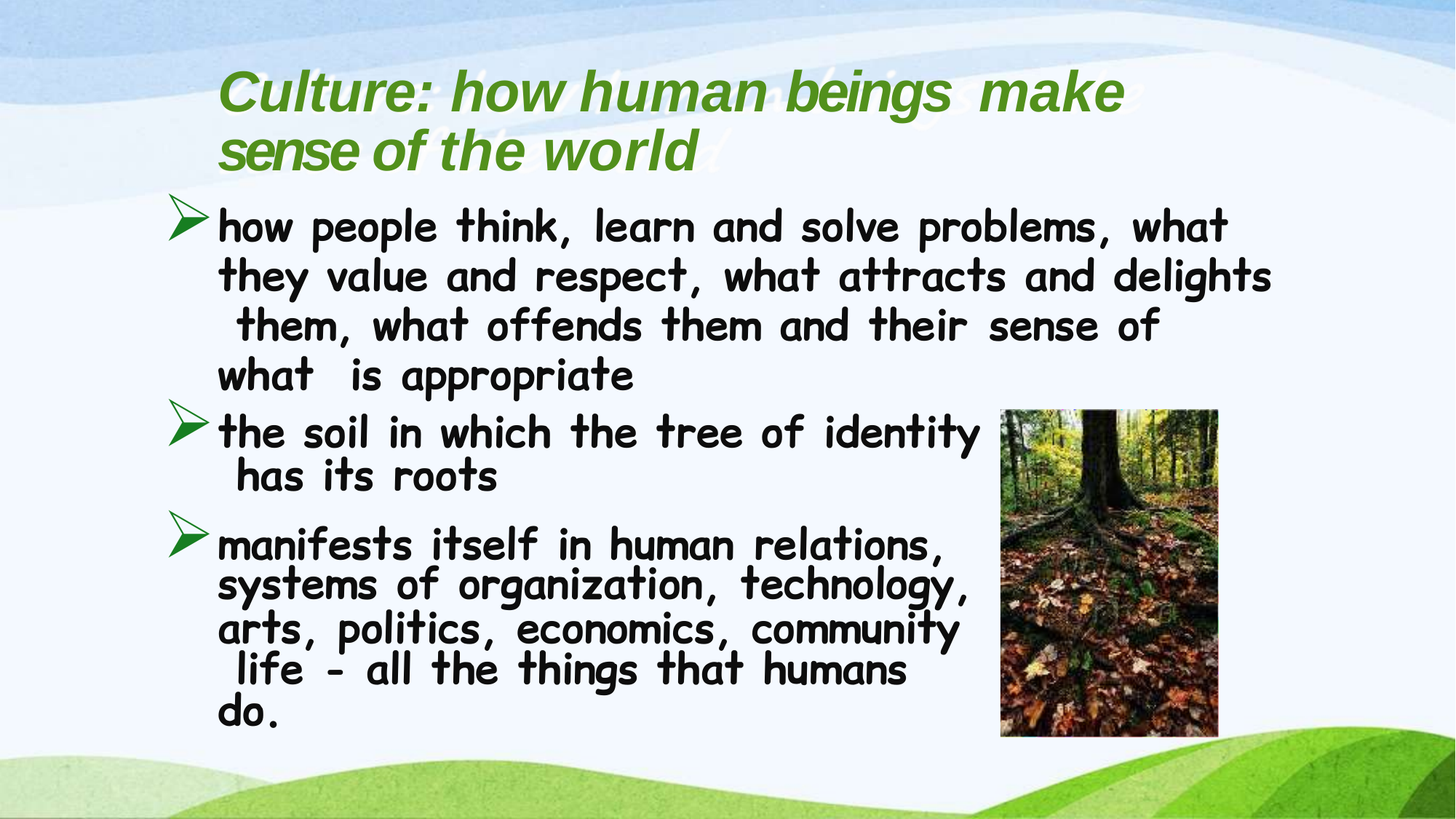

# Culture: how human beings make
sense of the world
how people think, learn and solve problems, what  they value and respect, what attracts and delights  them, what offends them and their sense of	what  is appropriate
the soil in which the tree of identity  has its roots
manifests itself in human relations,
systems of organization, technology,
arts, politics, economics, community  life - all the things that humans do.